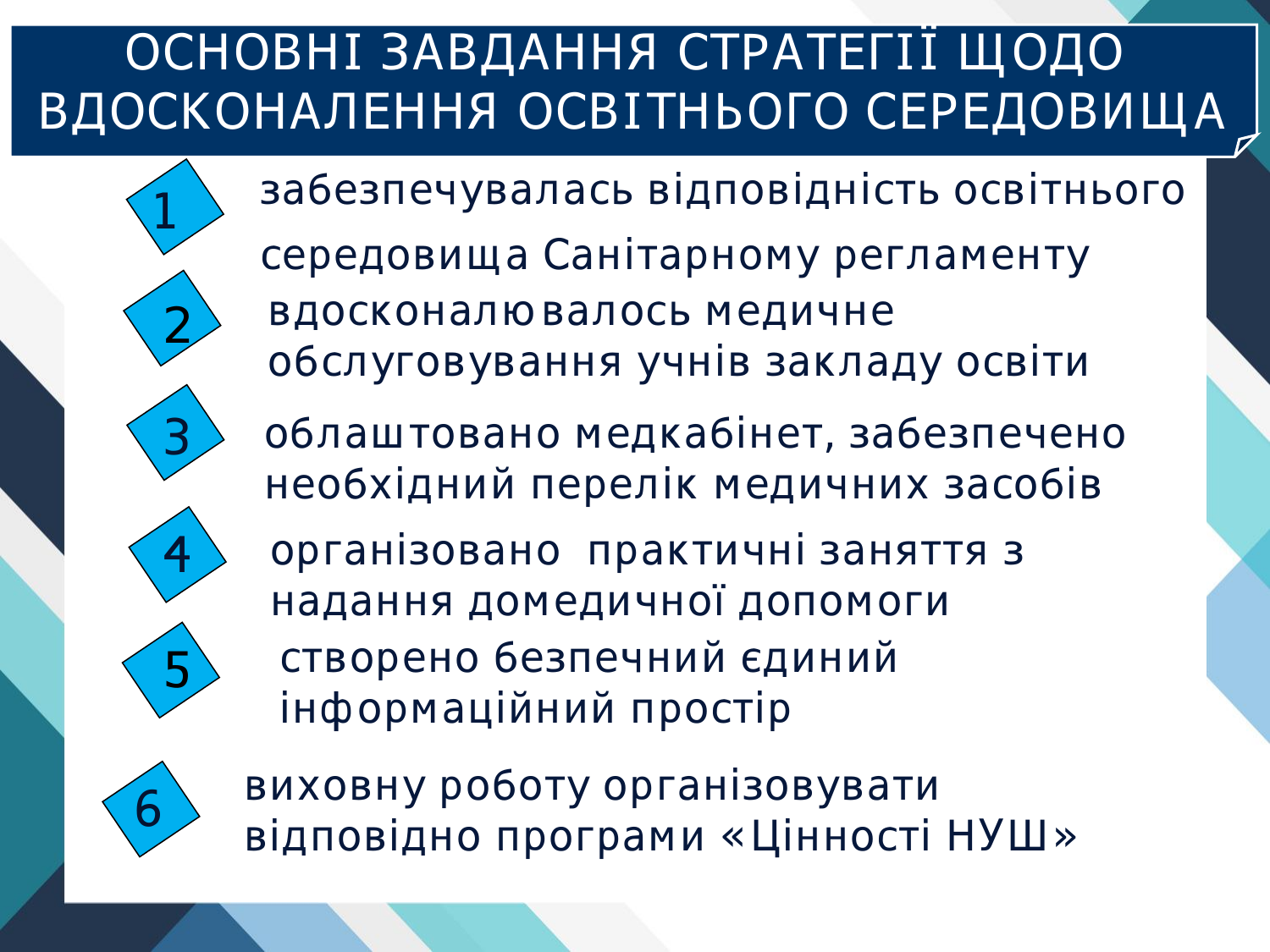

ОСНОВНІ ЗАВДАННЯ СТРАТЕГІЇ ЩОДО
ВДОСКОНАЛЕННЯ ОСВІТНЬОГО СЕРЕДОВИЩА
забезпечувалась відповідність освітнього середовища Санітарному регламенту
1

вдосконалювалось медичне
обслуговування учнів закладу освіти
2

3
облаштовано медкабінет, забезпечено необхідний перелік медичних засобів
4
організовано  практичні заняття з надання домедичної допомоги

створено безпечний єдиний
інформаційний простір
5

виховну роботу організовувати відповідно програми «Цінності НУШ»
6